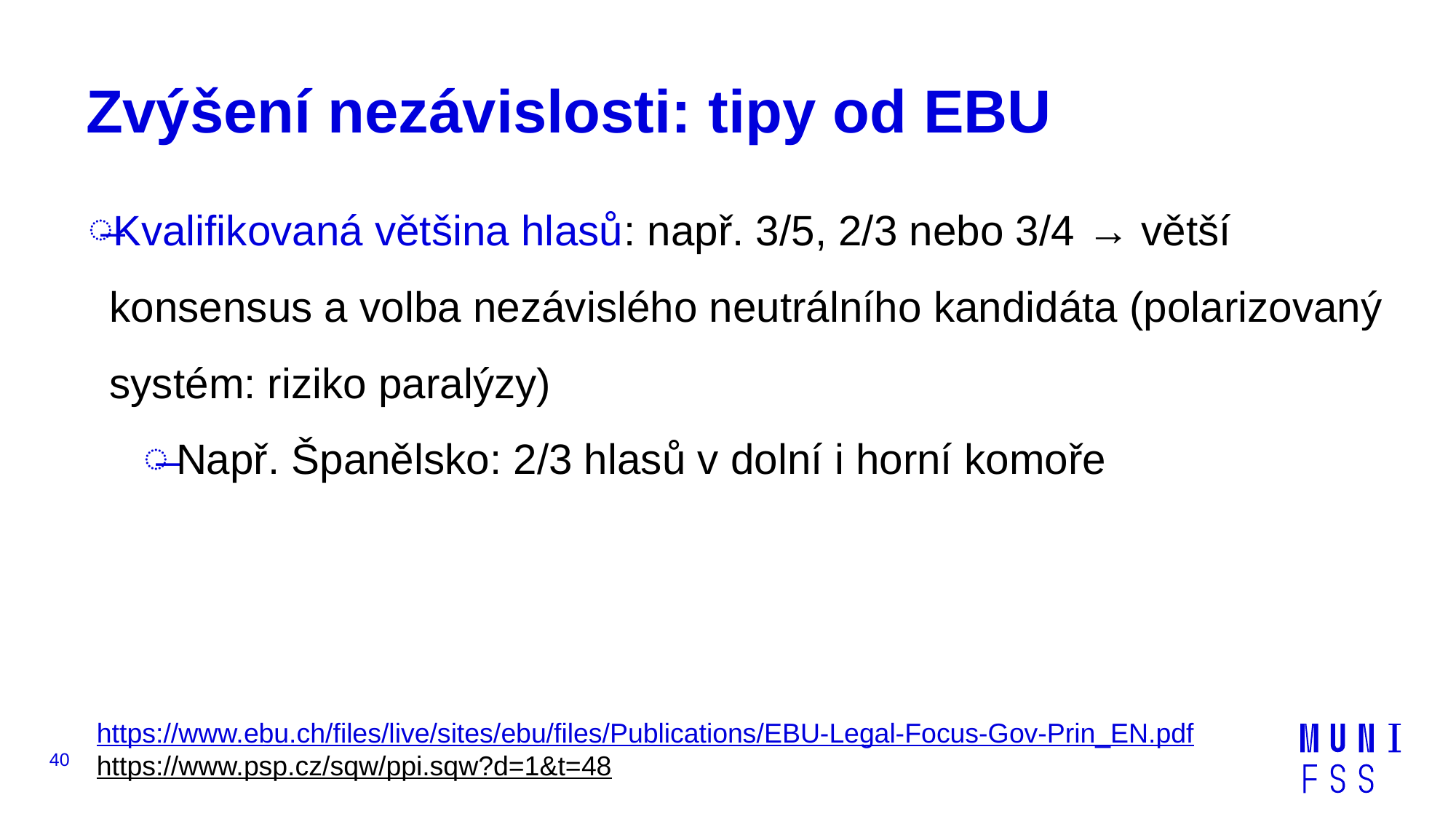

# Zvýšení nezávislosti: tipy od EBU
Kvalifikovaná většina hlasů: např. 3/5, 2/3 nebo 3/4 → větší konsensus a volba nezávislého neutrálního kandidáta (polarizovaný systém: riziko paralýzy)
Např. Španělsko: 2/3 hlasů v dolní i horní komoře
https://www.ebu.ch/files/live/sites/ebu/files/Publications/EBU-Legal-Focus-Gov-Prin_EN.pdf
https://www.psp.cz/sqw/ppi.sqw?d=1&t=48
40